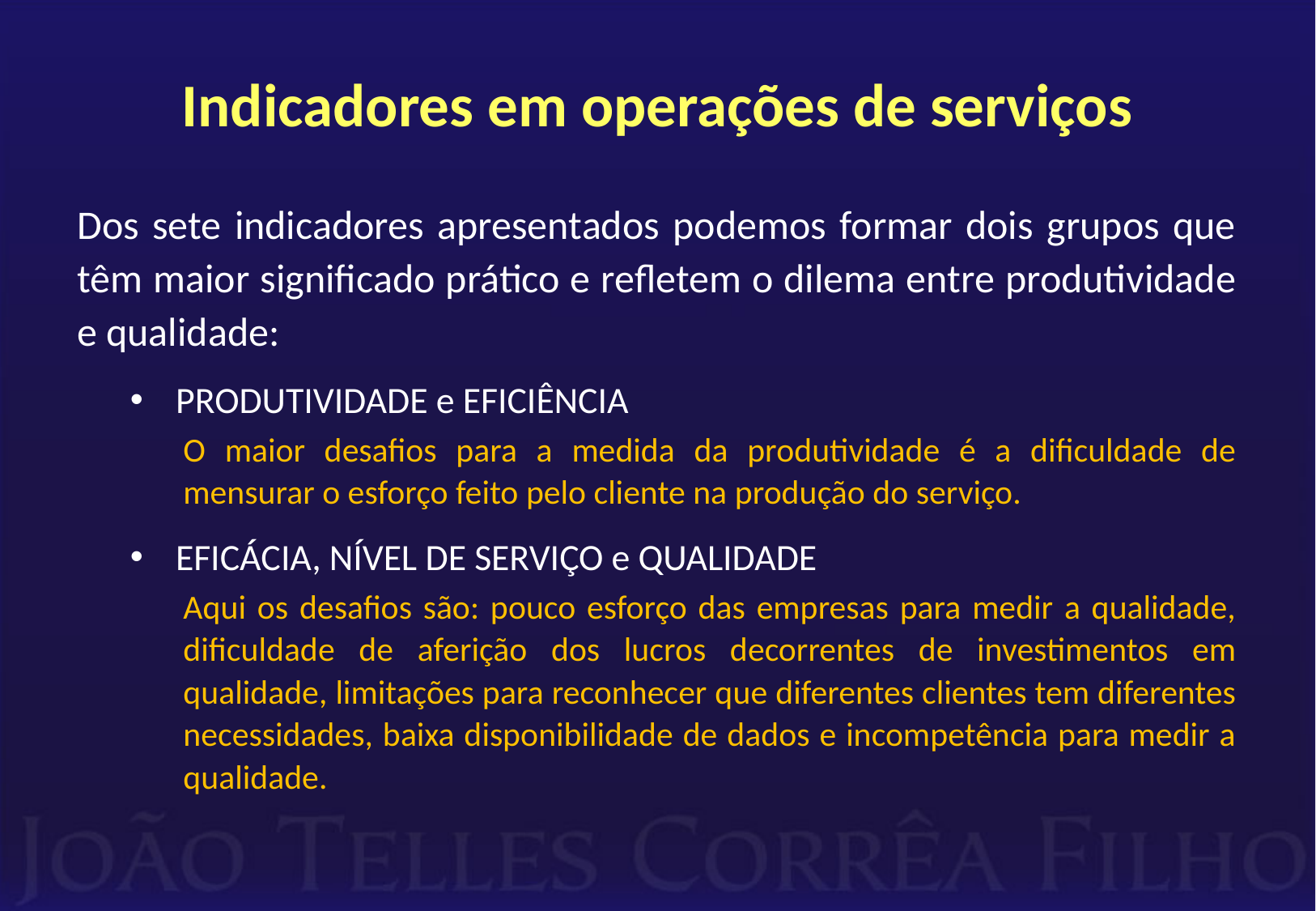

# Indicadores em operações de serviços
Dos sete indicadores apresentados podemos formar dois grupos que têm maior significado prático e refletem o dilema entre produtividade e qualidade:
PRODUTIVIDADE e EFICIÊNCIA
O maior desafios para a medida da produtividade é a dificuldade de mensurar o esforço feito pelo cliente na produção do serviço.
EFICÁCIA, NÍVEL DE SERVIÇO e QUALIDADE
Aqui os desafios são: pouco esforço das empresas para medir a qualidade, dificuldade de aferição dos lucros decorrentes de investimentos em qualidade, limitações para reconhecer que diferentes clientes tem diferentes necessidades, baixa disponibilidade de dados e incompetência para medir a qualidade.